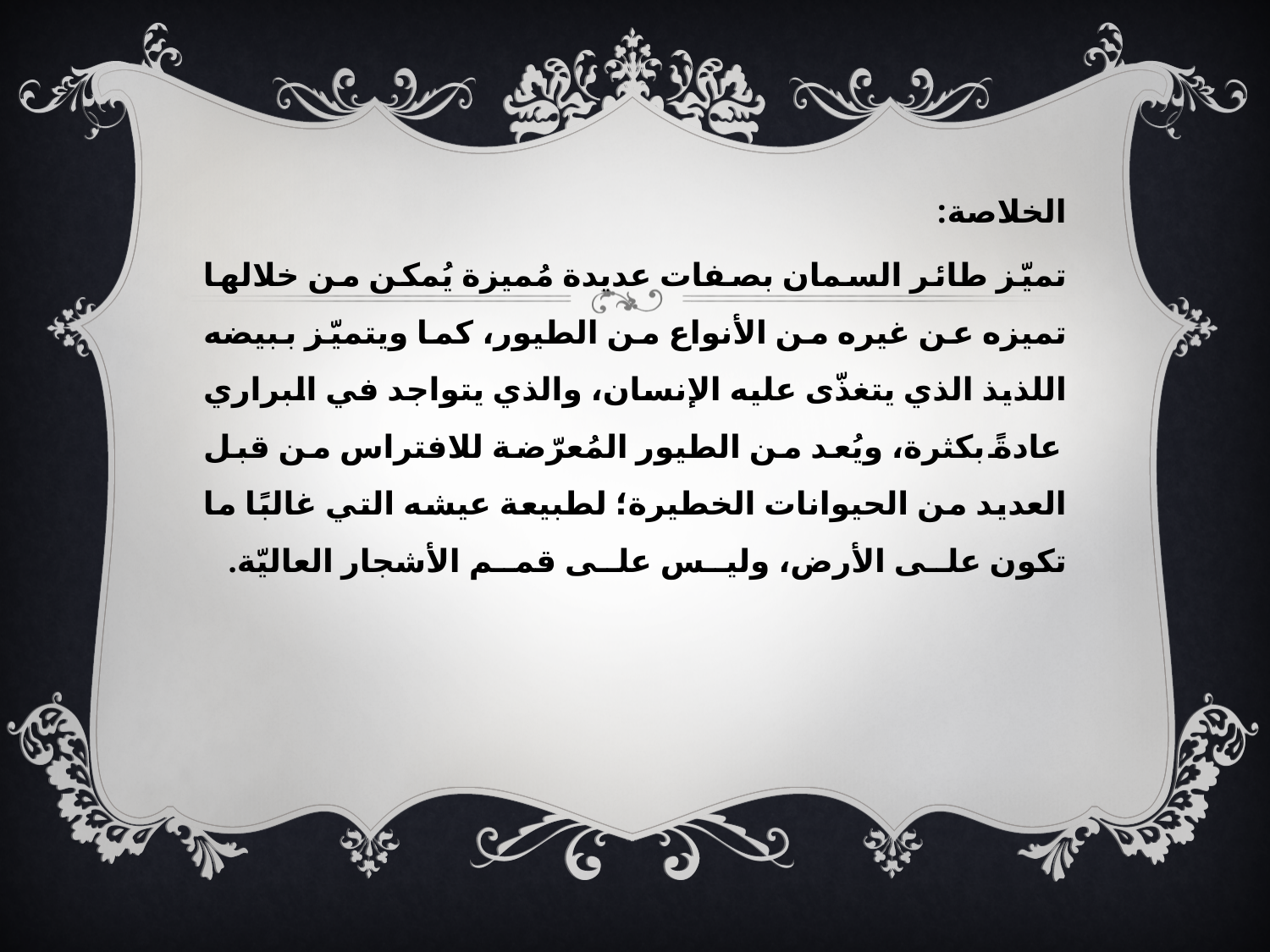

الخلاصة:
تميّز طائر السمان بصفات عديدة مُميزة يُمكن من خلالها تميزه عن غيره من الأنواع من الطيور، كما ويتميّز ببيضه اللذيذ الذي يتغذّى عليه الإنسان، والذي يتواجد في البراري عادةً بكثرة، ويُعد من الطيور المُعرّضة للافتراس من قبل العديد من الحيوانات الخطيرة؛ لطبيعة عيشه التي غالبًا ما تكون على الأرض، وليس على قمم الأشجار العاليّة.